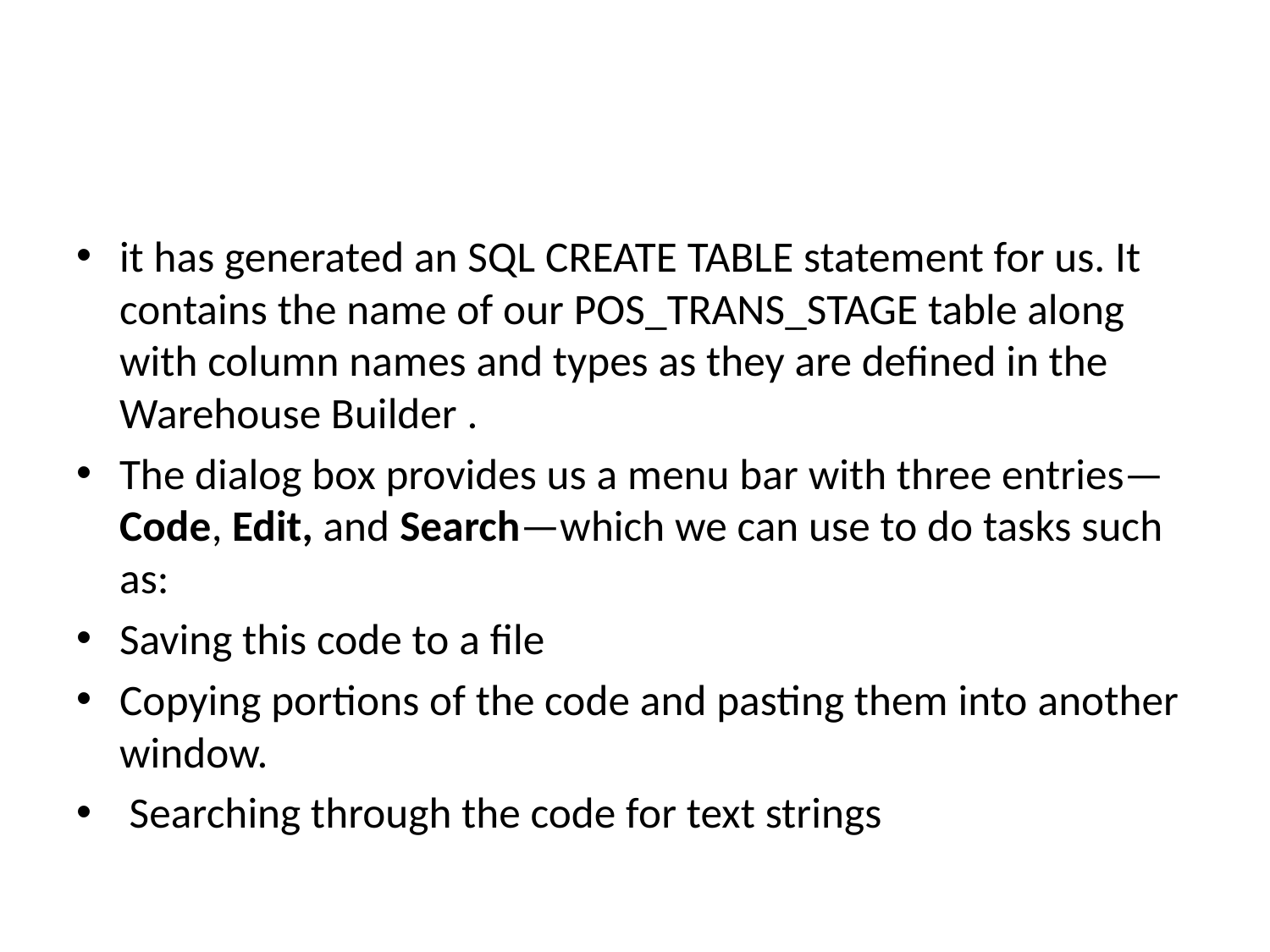

#
it has generated an SQL CREATE TABLE statement for us. It contains the name of our POS_TRANS_STAGE table along with column names and types as they are defined in the Warehouse Builder .
The dialog box provides us a menu bar with three entries—Code, Edit, and Search—which we can use to do tasks such as:
Saving this code to a file
Copying portions of the code and pasting them into another window.
 Searching through the code for text strings